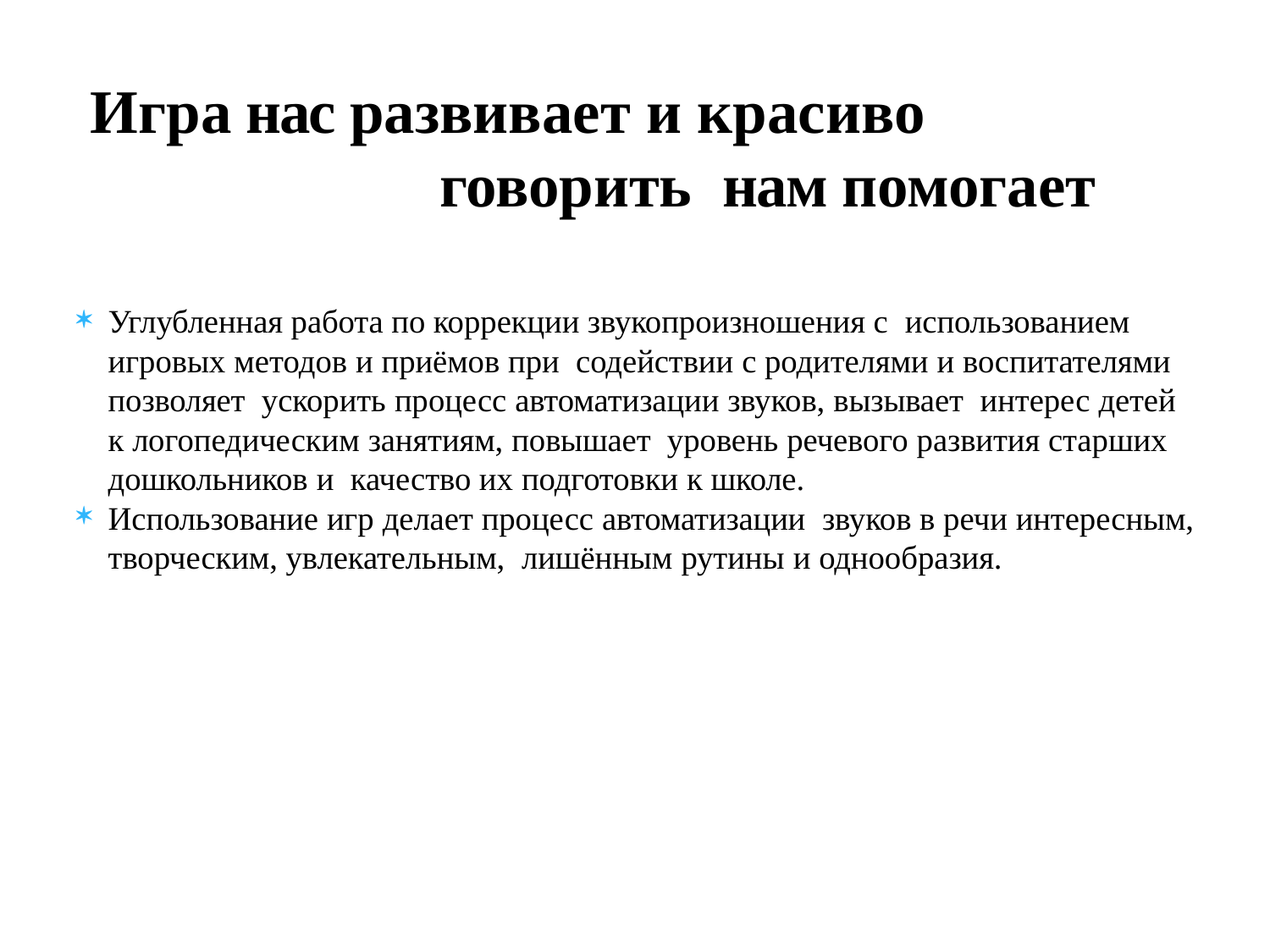

# Игра нас развивает и красиво говорить  нам помогает
Углубленная работа по коррекции звукопроизношения с  использованием игровых методов и приёмов при  содействии с родителями и воспитателями позволяет  ускорить процесс автоматизации звуков, вызывает  интерес детей к логопедическим занятиям, повышает  уровень речевого развития старших дошкольников и  качество их подготовки к школе.
Использование игр делает процесс автоматизации  звуков в речи интересным, творческим, увлекательным,  лишённым рутины и однообразия.